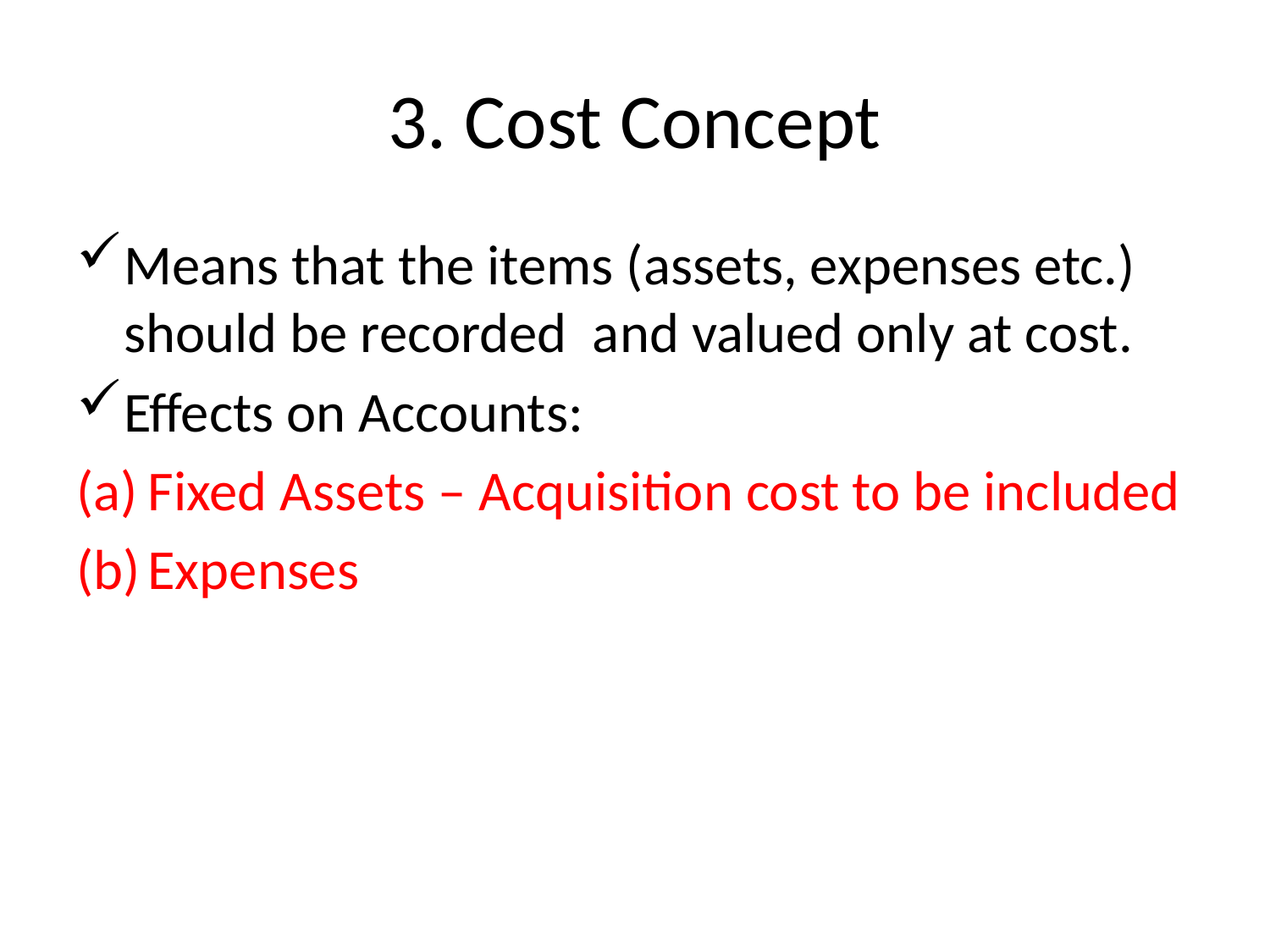

# 3. Cost Concept
Means that the items (assets, expenses etc.) should be recorded  and valued only at cost.
Effects on Accounts:
Fixed Assets – Acquisition cost to be included
Expenses